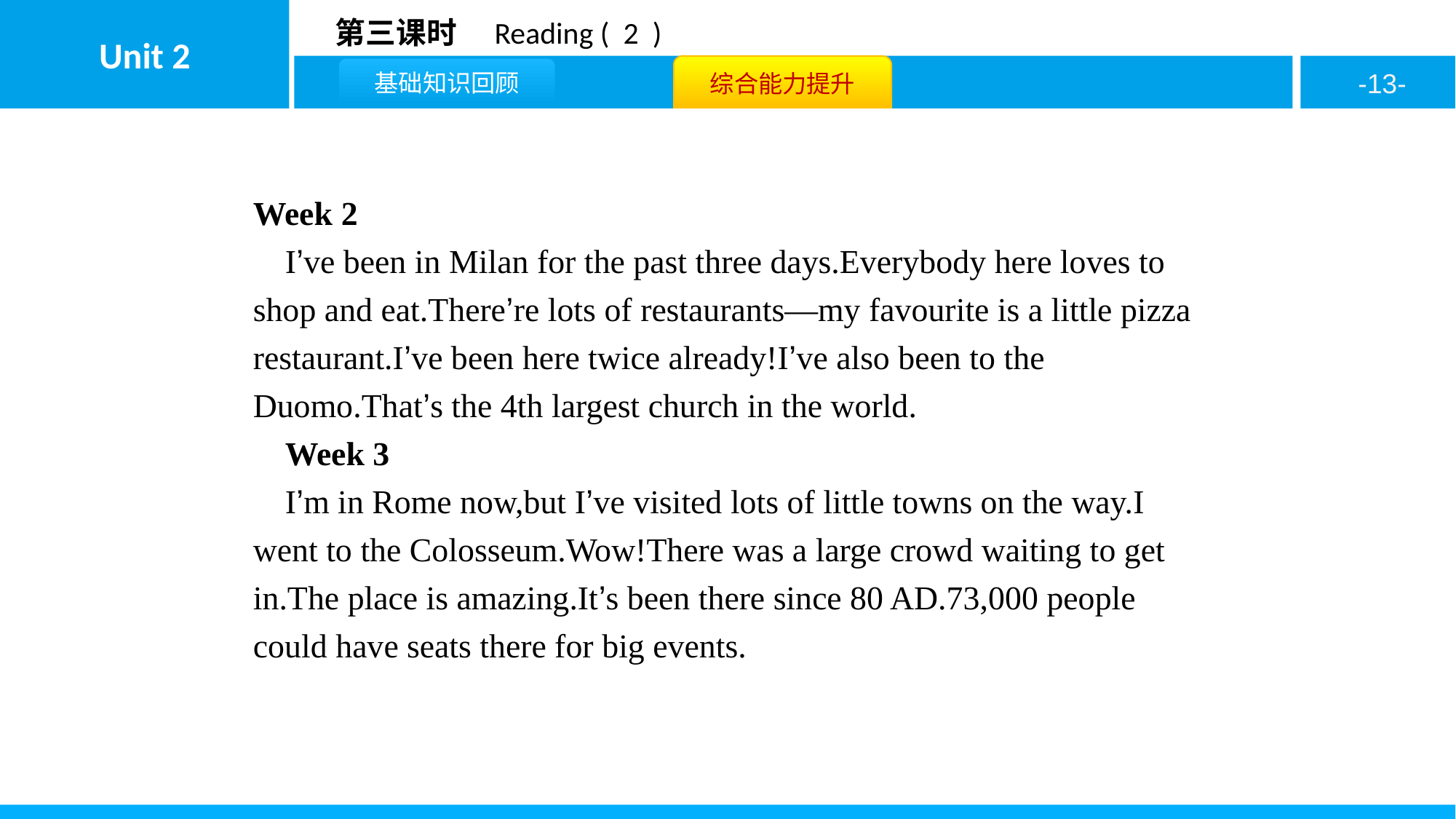

Week 2
I’ve been in Milan for the past three days.Everybody here loves to shop and eat.There’re lots of restaurants—my favourite is a little pizza restaurant.I’ve been here twice already!I’ve also been to the Duomo.That’s the 4th largest church in the world.
Week 3
I’m in Rome now,but I’ve visited lots of little towns on the way.I went to the Colosseum.Wow!There was a large crowd waiting to get in.The place is amazing.It’s been there since 80 AD.73,000 people could have seats there for big events.